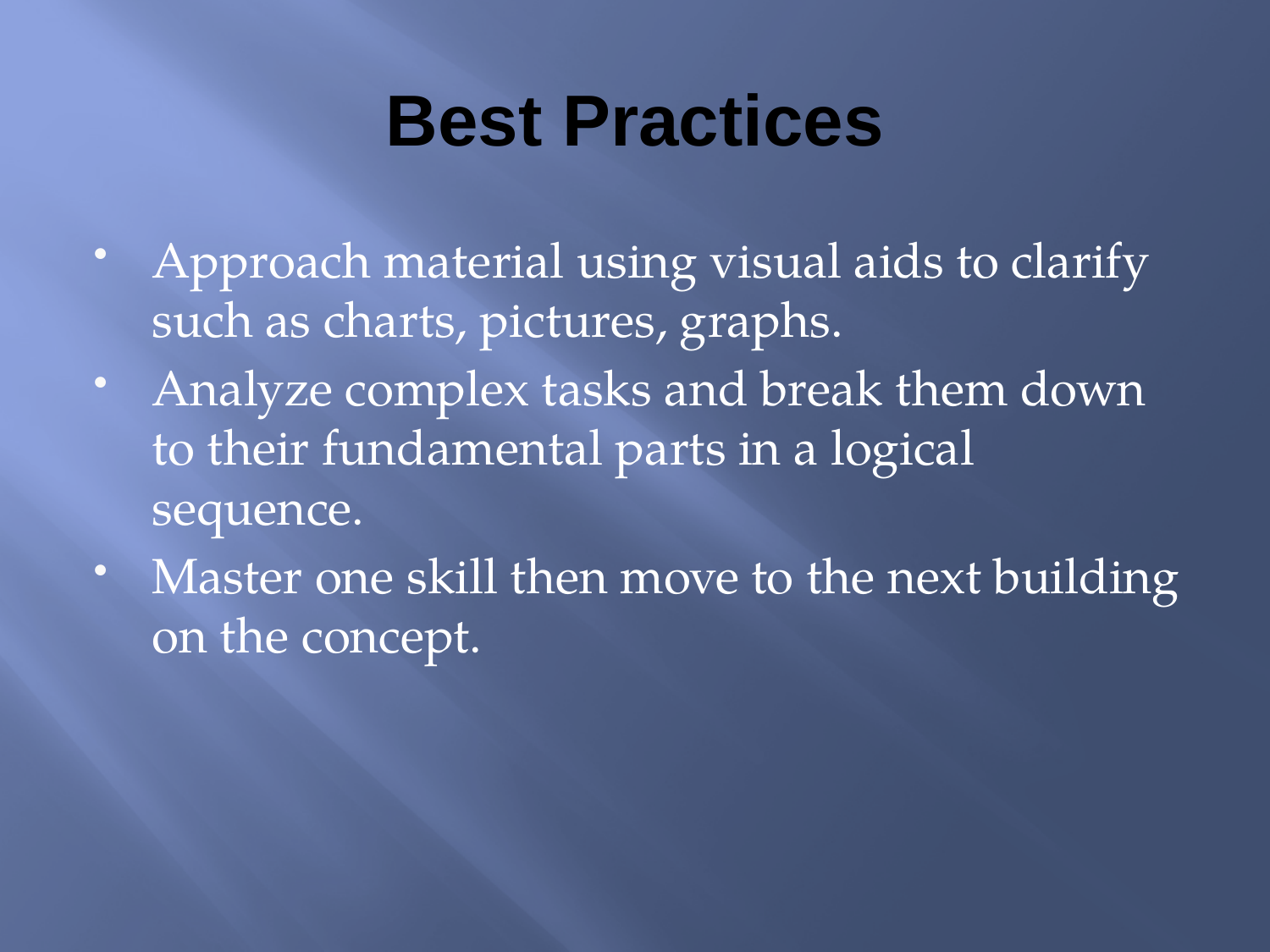

# Best Practices
Approach material using visual aids to clarify such as charts, pictures, graphs.
Analyze complex tasks and break them down to their fundamental parts in a logical sequence.
Master one skill then move to the next building on the concept.